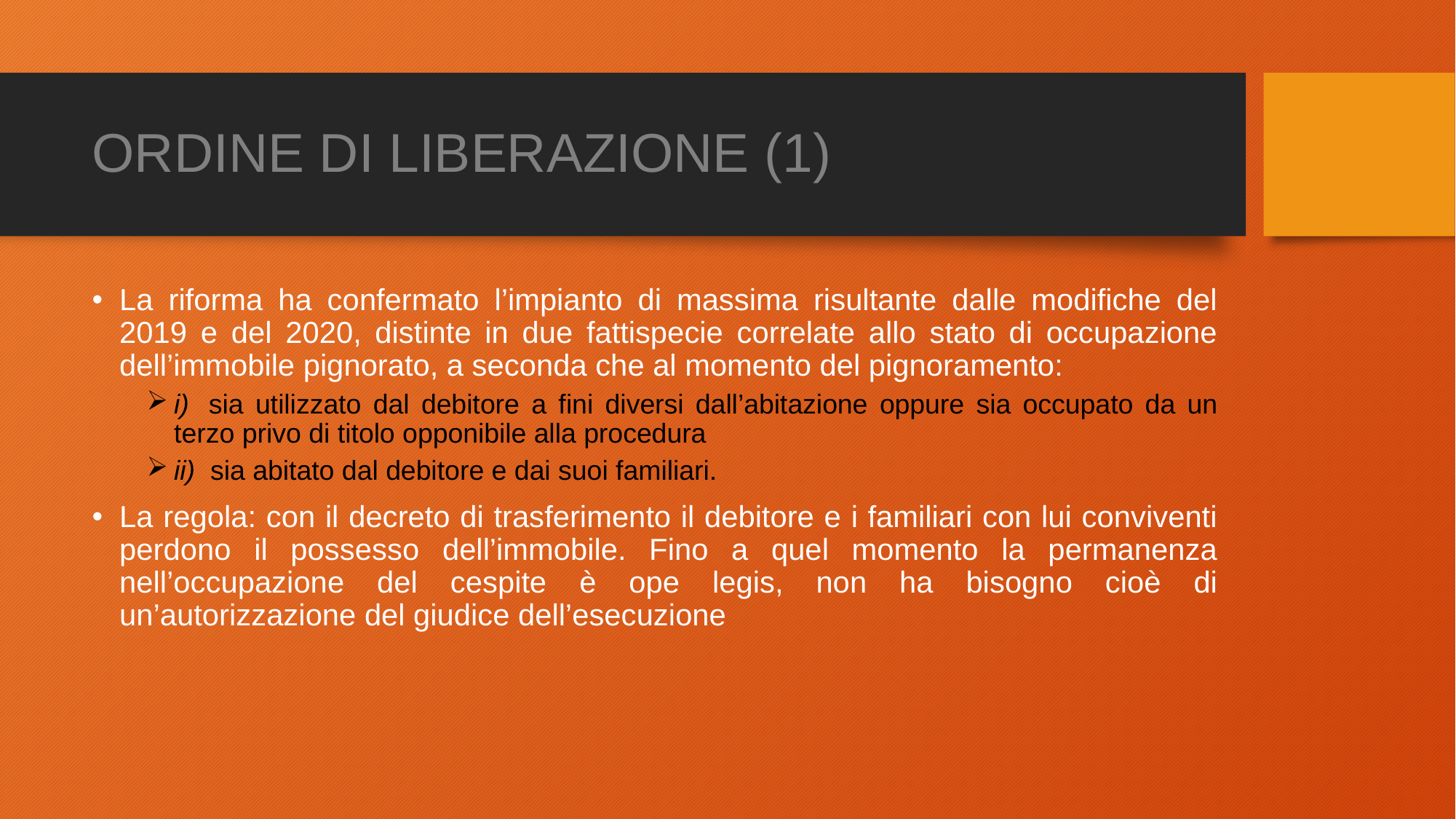

# ORDINE DI LIBERAZIONE (1)
La riforma ha confermato l’impianto di massima risultante dalle modifiche del 2019 e del 2020, distinte in due fattispecie correlate allo stato di occupazione dell’immobile pignorato, a seconda che al momento del pignoramento:
i)  sia utilizzato dal debitore a fini diversi dall’abitazione oppure sia occupato da un terzo privo di titolo opponibile alla procedura
ii)  sia abitato dal debitore e dai suoi familiari.
La regola: con il decreto di trasferimento il debitore e i familiari con lui conviventi perdono il possesso dell’immobile. Fino a quel momento la permanenza nell’occupazione del cespite è ope legis, non ha bisogno cioè di un’autorizzazione del giudice dell’esecuzione